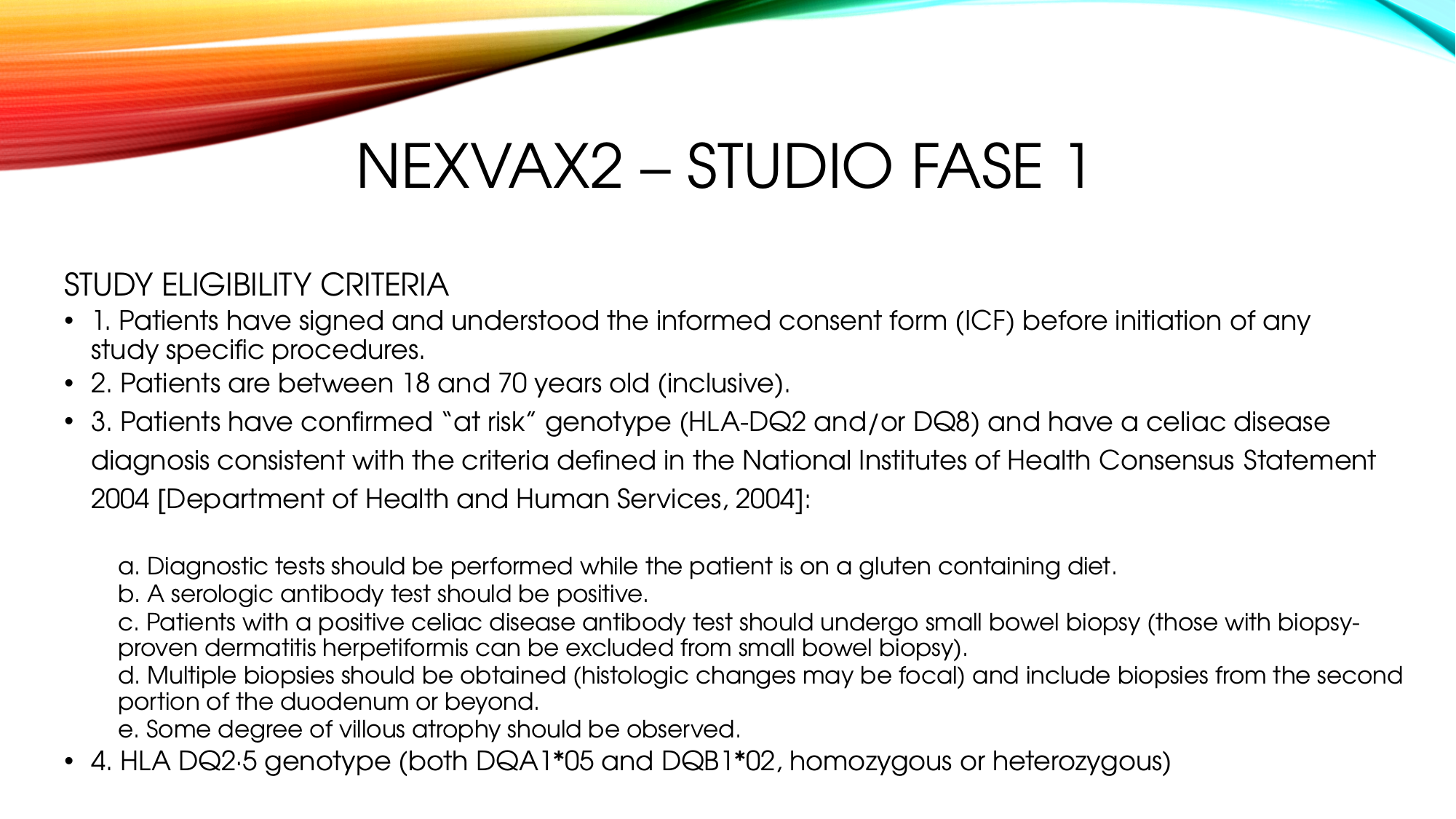

# NEXVAX2 – studio fase 1
STUDY ELIGIBILITY CRITERIA
1. Patients have signed and understood the informed consent form (ICF) before initiation of any      	study specific procedures.
2. Patients are between 18 and 70 years old (inclusive).
3. Patients have confirmed “at risk” genotype (HLA-DQ2 and/or DQ8) and have a celiac disease  	diagnosis consistent with the criteria defined in the National Institutes of Health Consensus 	Statement 2004 [Department of Health and Human Services, 2004]:

a. Diagnostic tests should be performed while the patient is on a gluten containing diet.
b. A serologic antibody test should be positive.
c. Patients with a positive celiac disease antibody test should undergo small bowel biopsy (those with biopsy- 	proven dermatitis herpetiformis can be excluded from small bowel biopsy).
d. Multiple biopsies should be obtained (histologic changes may be focal) and include biopsies from the second portion of the duodenum or beyond.
e. Some degree of villous atrophy should be observed.
4. HLA DQ2·5 genotype (both DQA1*05 and DQB1*02, homozygous or heterozygous)